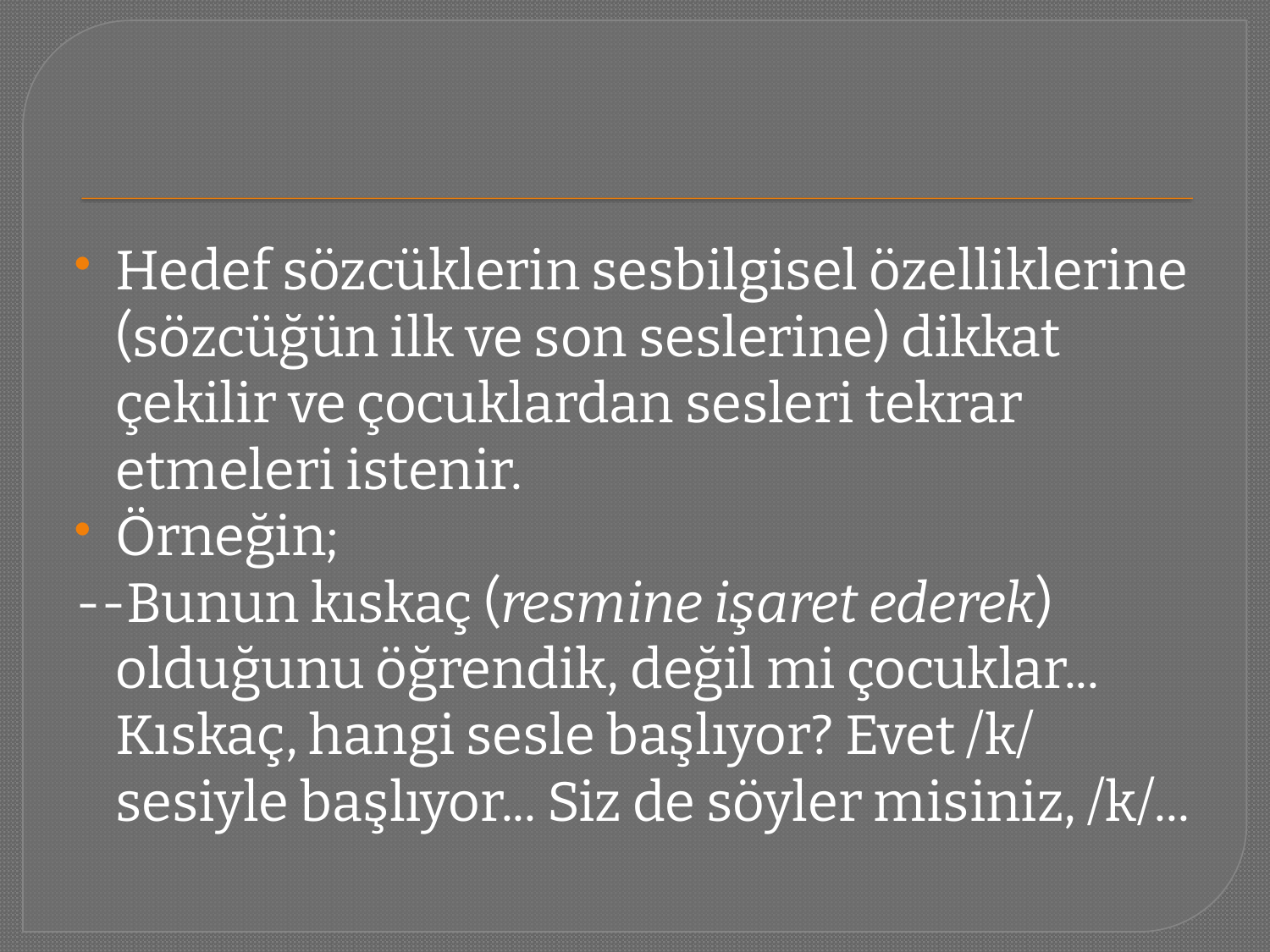

#
Hedef sözcüklerin sesbilgisel özelliklerine (sözcüğün ilk ve son seslerine) dikkat çekilir ve çocuklardan sesleri tekrar etmeleri istenir.
Örneğin;
--Bunun kıskaç (resmine işaret ederek) olduğunu öğrendik, değil mi çocuklar... Kıskaç, hangi sesle başlıyor? Evet /k/ sesiyle başlıyor... Siz de söyler misiniz, /k/...